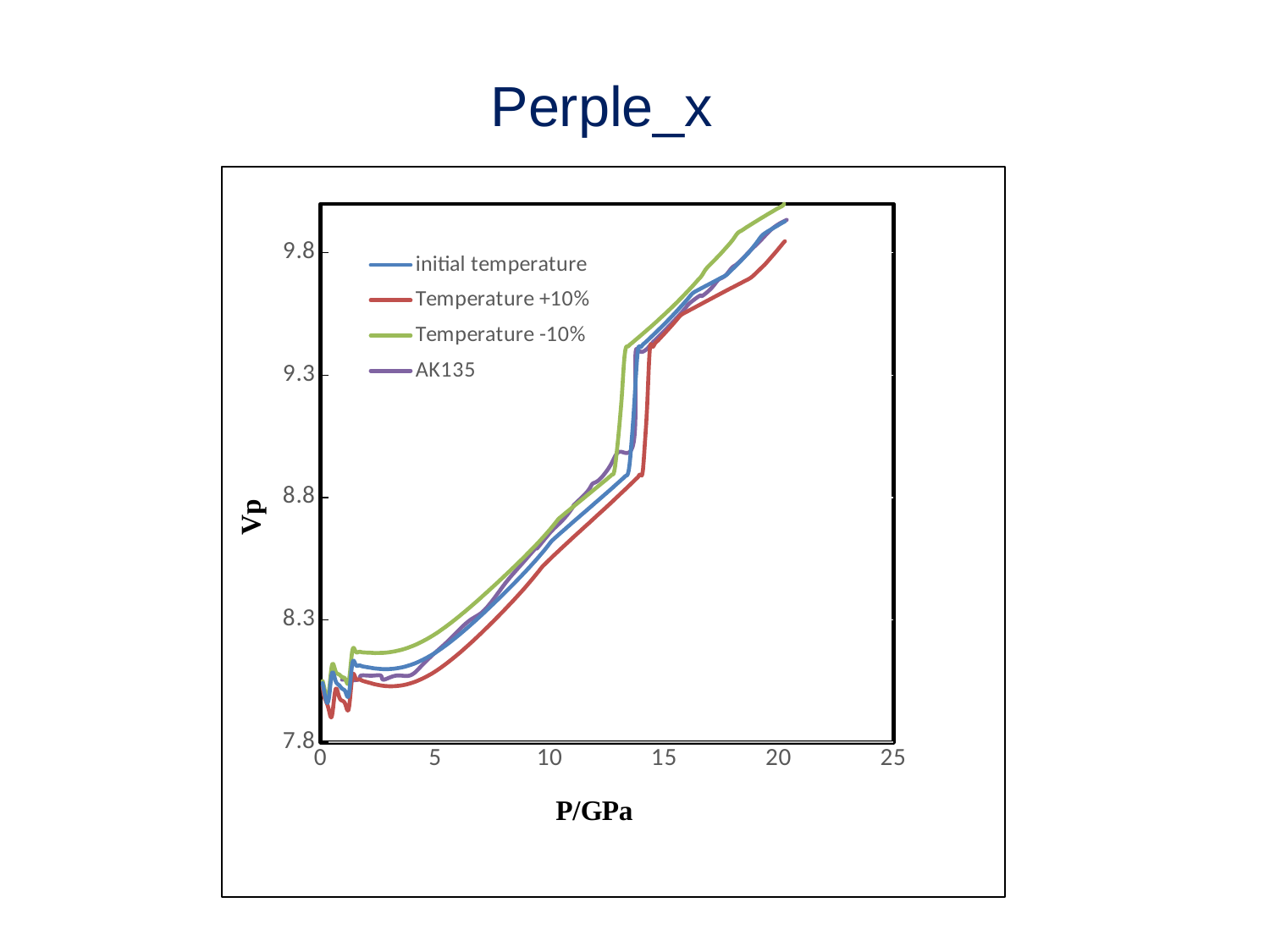

Perple_x

### Chart

| Category | initial temperature | Temperature +10% | Temperature -10% | AK135 |
|---|---|---|---|---|